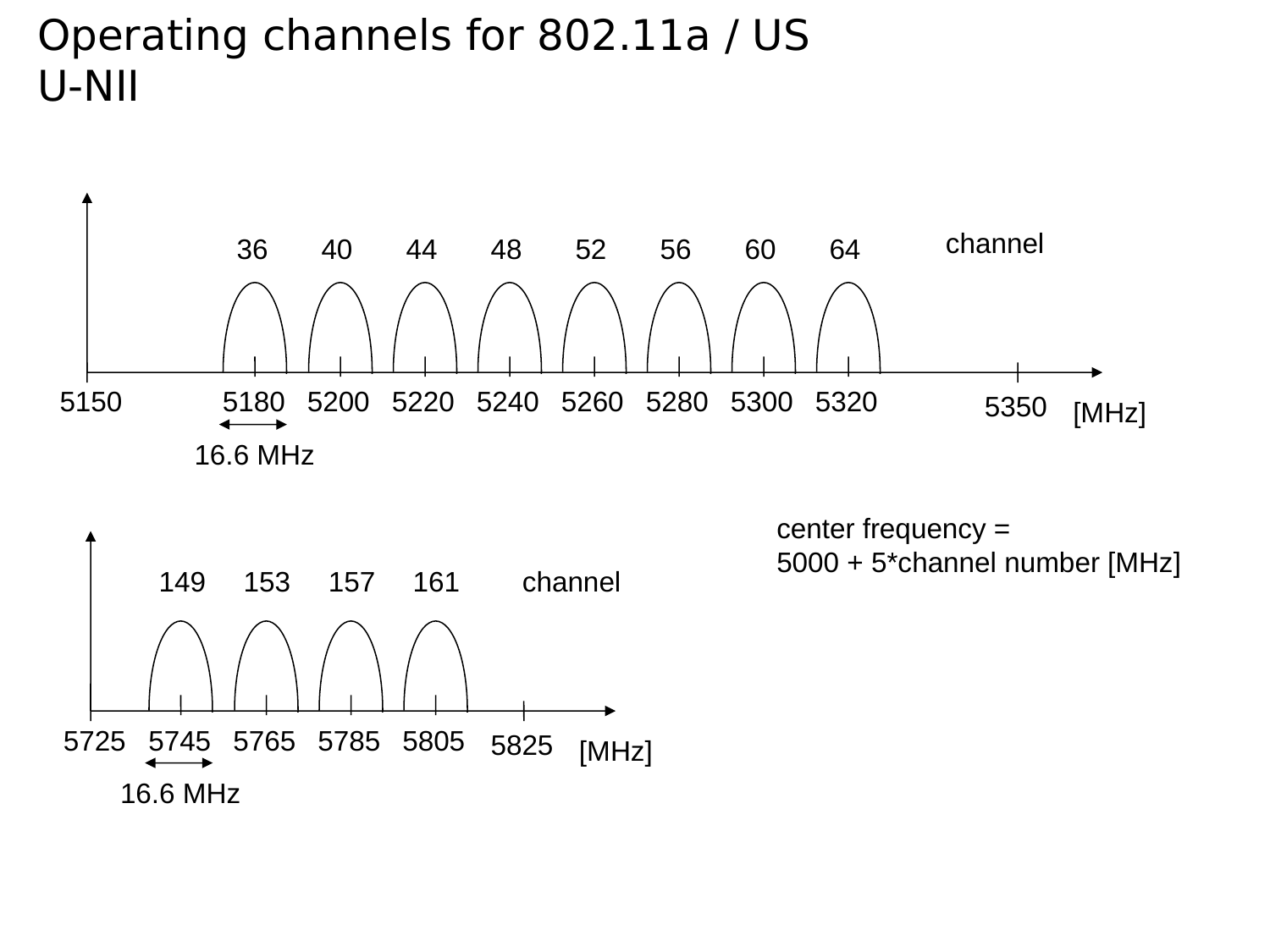

# Operating channels for 802.11a / US U-NII

channel
36
40
44
48
52
56
60
64

5150
5180
5200
5220
5240
5260
5280
5300
5320
5350
[MHz]

16.6 MHz
center frequency =
5000 + 5*channel number [MHz]

149
153
157
161
channel

5725
5745
5765
5785
5805
5825
[MHz]

16.6 MHz